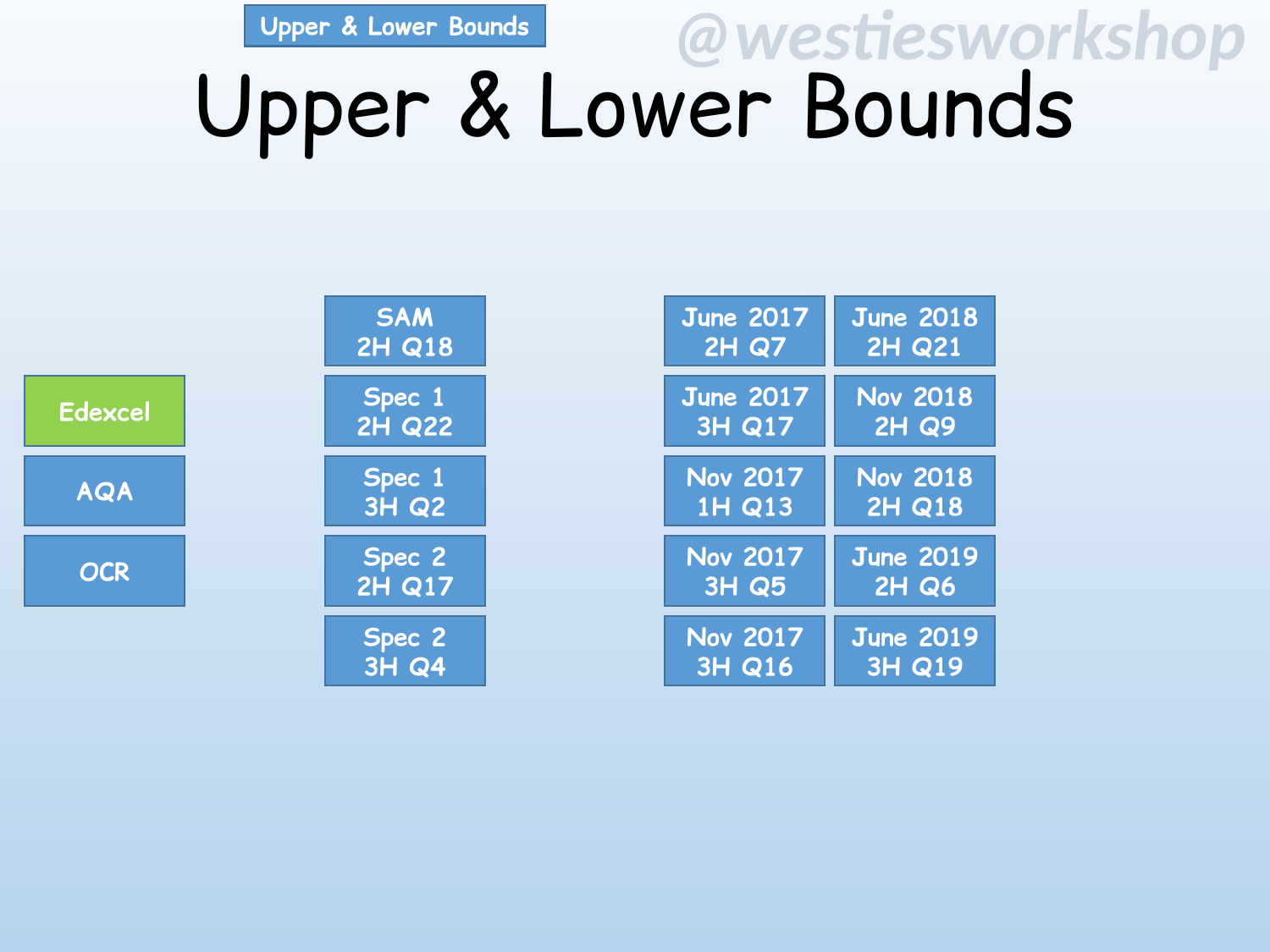

Upper & Lower Bounds
# Upper & Lower Bounds
SAM
2H Q18
June 2017
2H Q7
June 2018
2H Q21
Nov 2018
2H Q9
Edexcel
Spec 1
2H Q22
June 2017
3H Q17
AQA
Nov 2018
2H Q18
Spec 1
3H Q2
Nov 2017
1H Q13
Spec 2
2H Q17
June 2019
2H Q6
OCR
Nov 2017
3H Q5
Spec 2
3H Q4
Nov 2017
3H Q16
June 2019
3H Q19